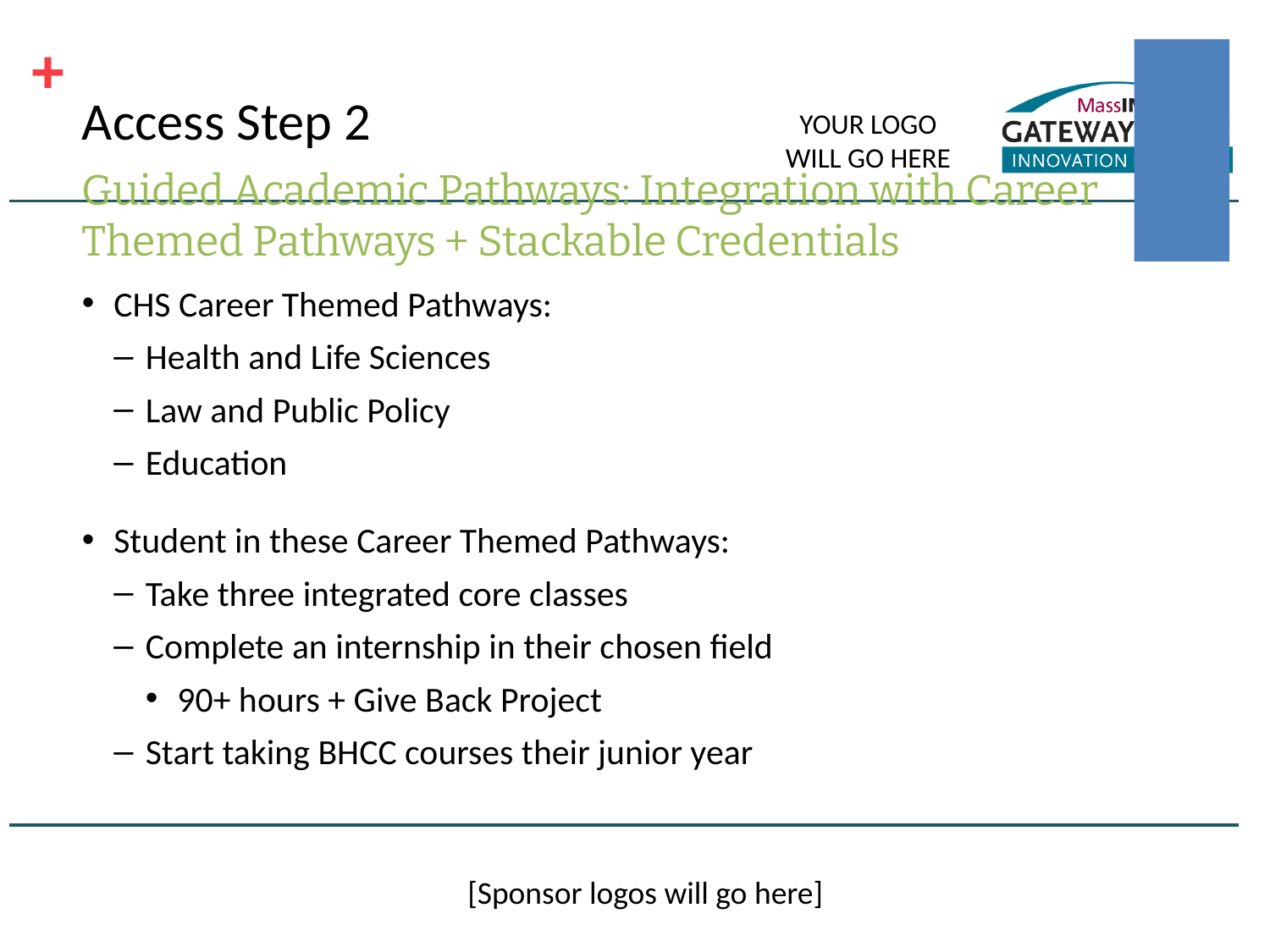

# Access Step 2
Guided Academic Pathways: Integration with Career Themed Pathways + Stackable Credentials
CHS Career Themed Pathways:
Health and Life Sciences
Law and Public Policy
Education
Student in these Career Themed Pathways:
Take three integrated core classes
Complete an internship in their chosen field
90+ hours + Give Back Project
Start taking BHCC courses their junior year